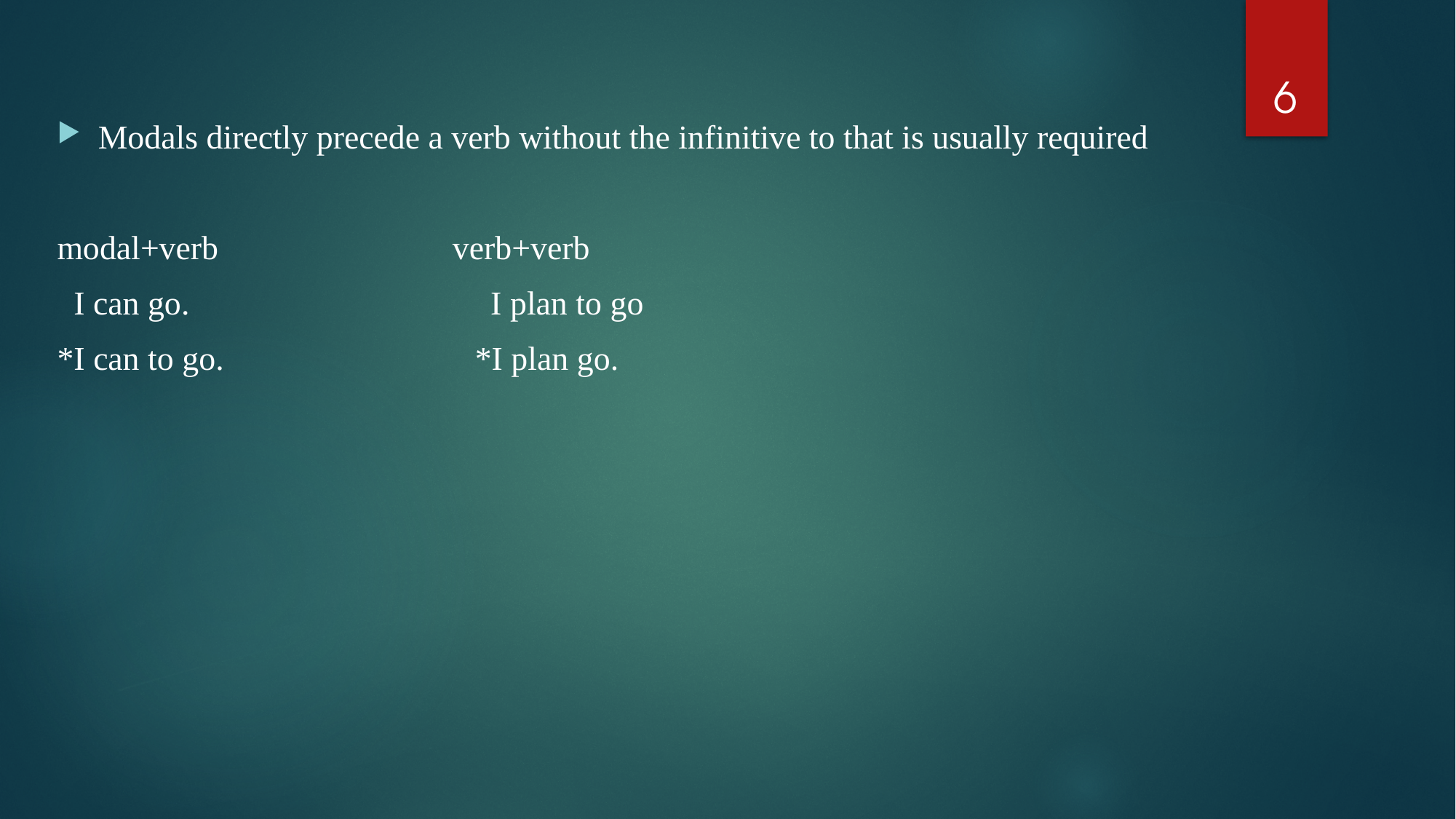

6
Modals directly precede a verb without the infinitive to that is usually required

modal+verb                            verb+verb
  I can go.                                    I plan to go
*I can to go.                              *I plan go.